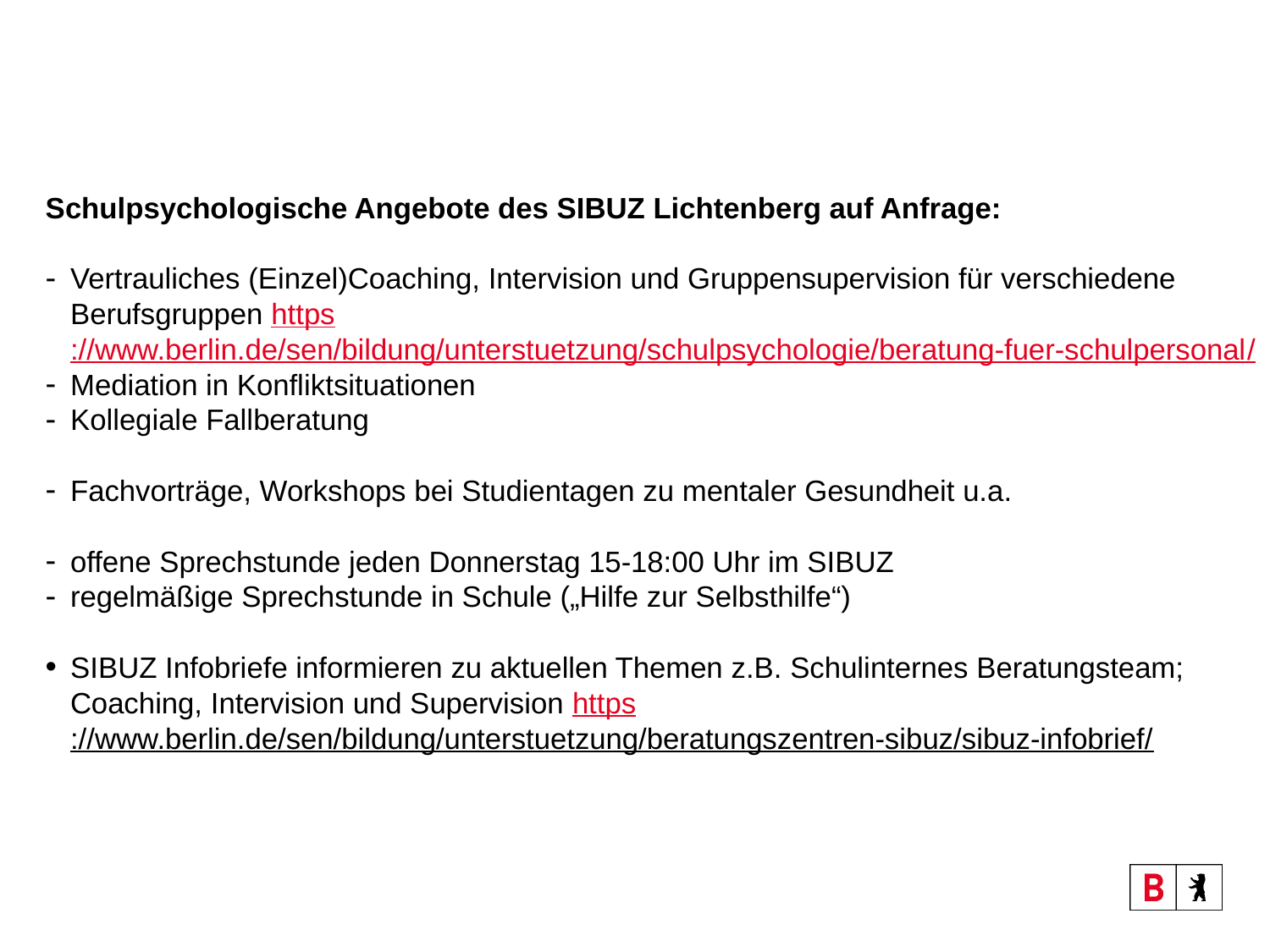

Schulpsychologische Angebote des SIBUZ Lichtenberg auf Anfrage:

Vertrauliches (Einzel)Coaching, Intervision und Gruppensupervision für verschiedene Berufsgruppen https://www.berlin.de/sen/bildung/unterstuetzung/schulpsychologie/beratung-fuer-schulpersonal/
Mediation in Konfliktsituationen
Kollegiale Fallberatung

Fachvorträge, Workshops bei Studientagen zu mentaler Gesundheit u.a.

offene Sprechstunde jeden Donnerstag 15-18:00 Uhr im SIBUZ
regelmäßige Sprechstunde in Schule („Hilfe zur Selbsthilfe“)

SIBUZ Infobriefe informieren zu aktuellen Themen z.B. Schulinternes Beratungsteam; Coaching, Intervision und Supervision https://www.berlin.de/sen/bildung/unterstuetzung/beratungszentren-sibuz/sibuz-infobrief/